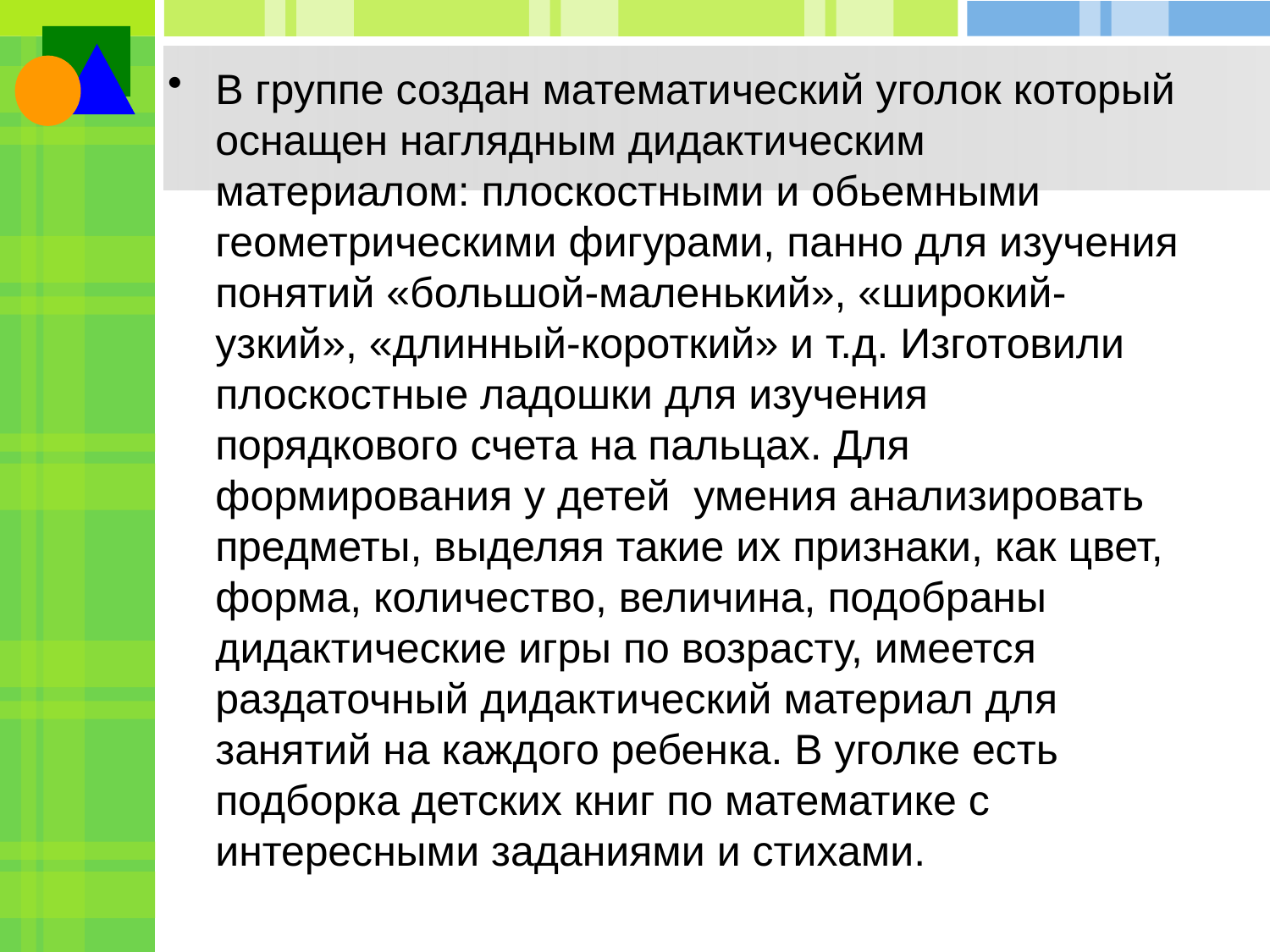

В группе создан математический уголок который оснащен наглядным дидактическим материалом: плоскостными и обьемными геометрическими фигурами, панно для изучения понятий «большой-маленький», «широкий- узкий», «длинный-короткий» и т.д. Изготовили плоскостные ладошки для изучения порядкового счета на пальцах. Для формирования у детей  умения анализировать предметы, выделяя такие их признаки, как цвет, форма, количество, величина, подобраны дидактические игры по возрасту, имеется раздаточный дидактический материал для занятий на каждого ребенка. В уголке есть подборка детских книг по математике с интересными заданиями и стихами.